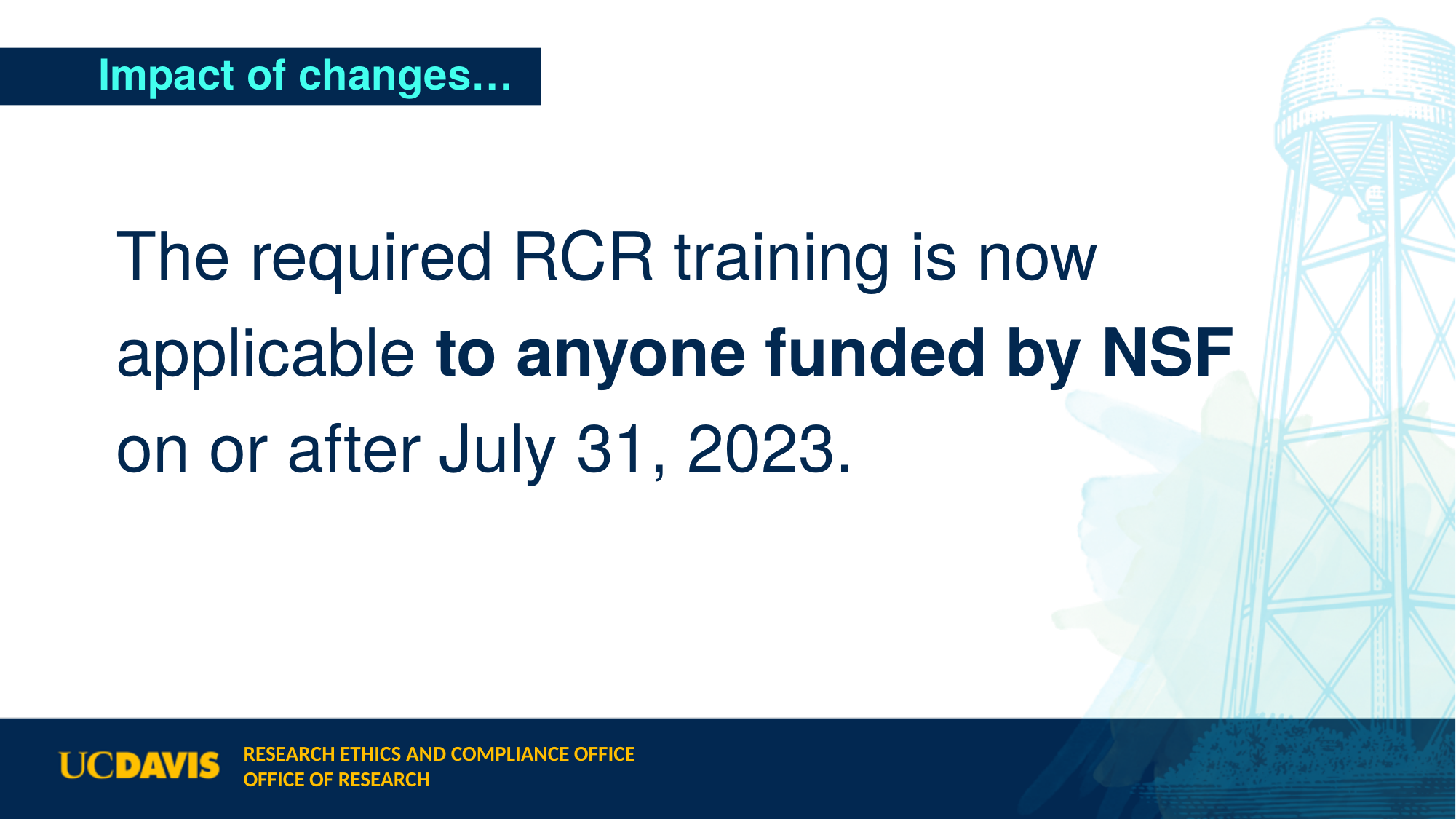

# Impact of changes…
The required RCR training is now applicable to anyone funded by NSF on or after July 31, 2023.

Research Ethics and Compliance Office
Office of Research